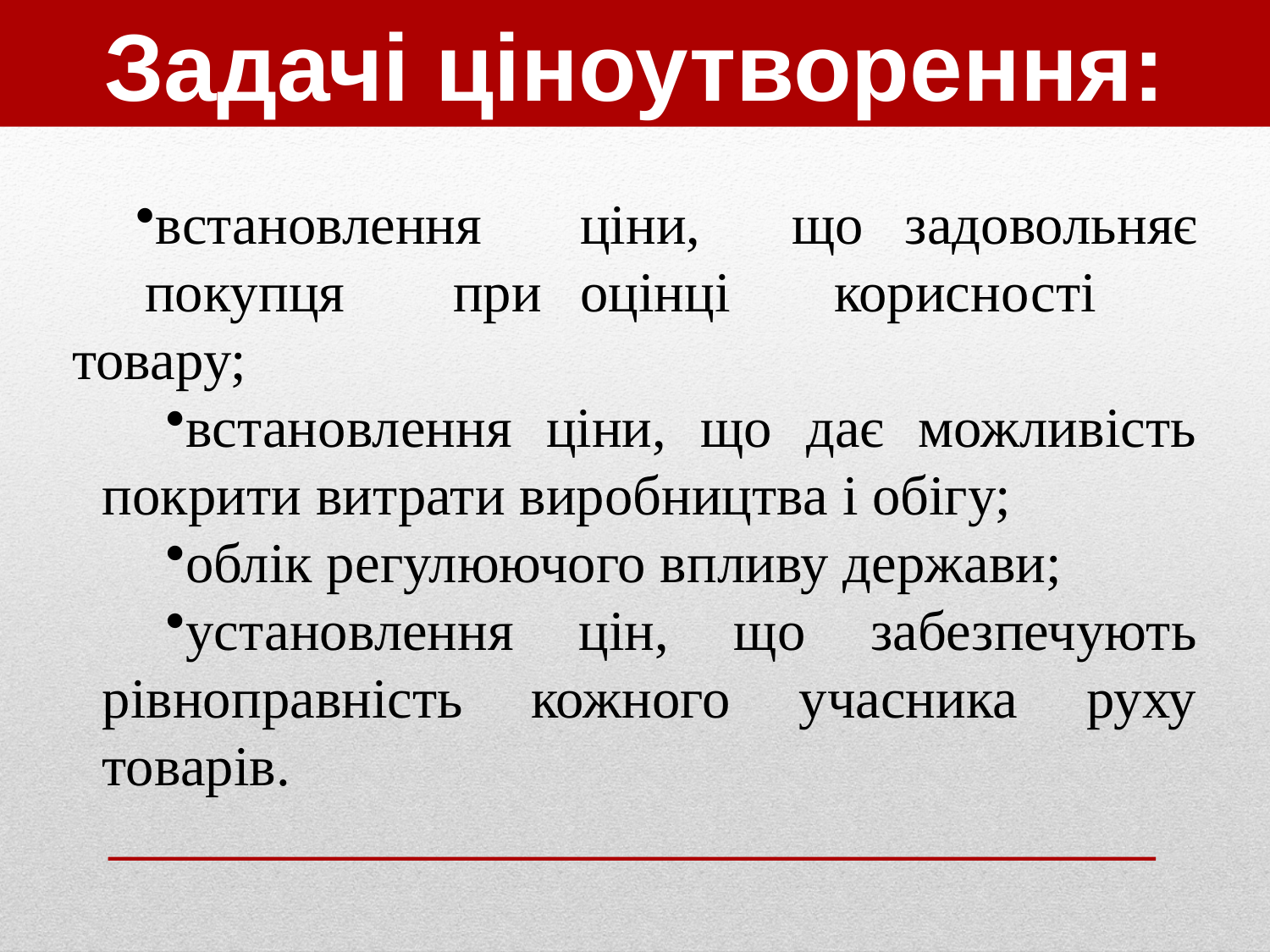

Задачі ціноутворення:
встановлення	ціни,	 що	задовольняє	покупця	при	оцінці	корисності товару;
встановлення ціни, що дає можливість покрити витрати виробництва і обігу;
облік регулюючого впливу держави;
установлення цін, що забезпечують рівноправність кожного учасника руху товарів.